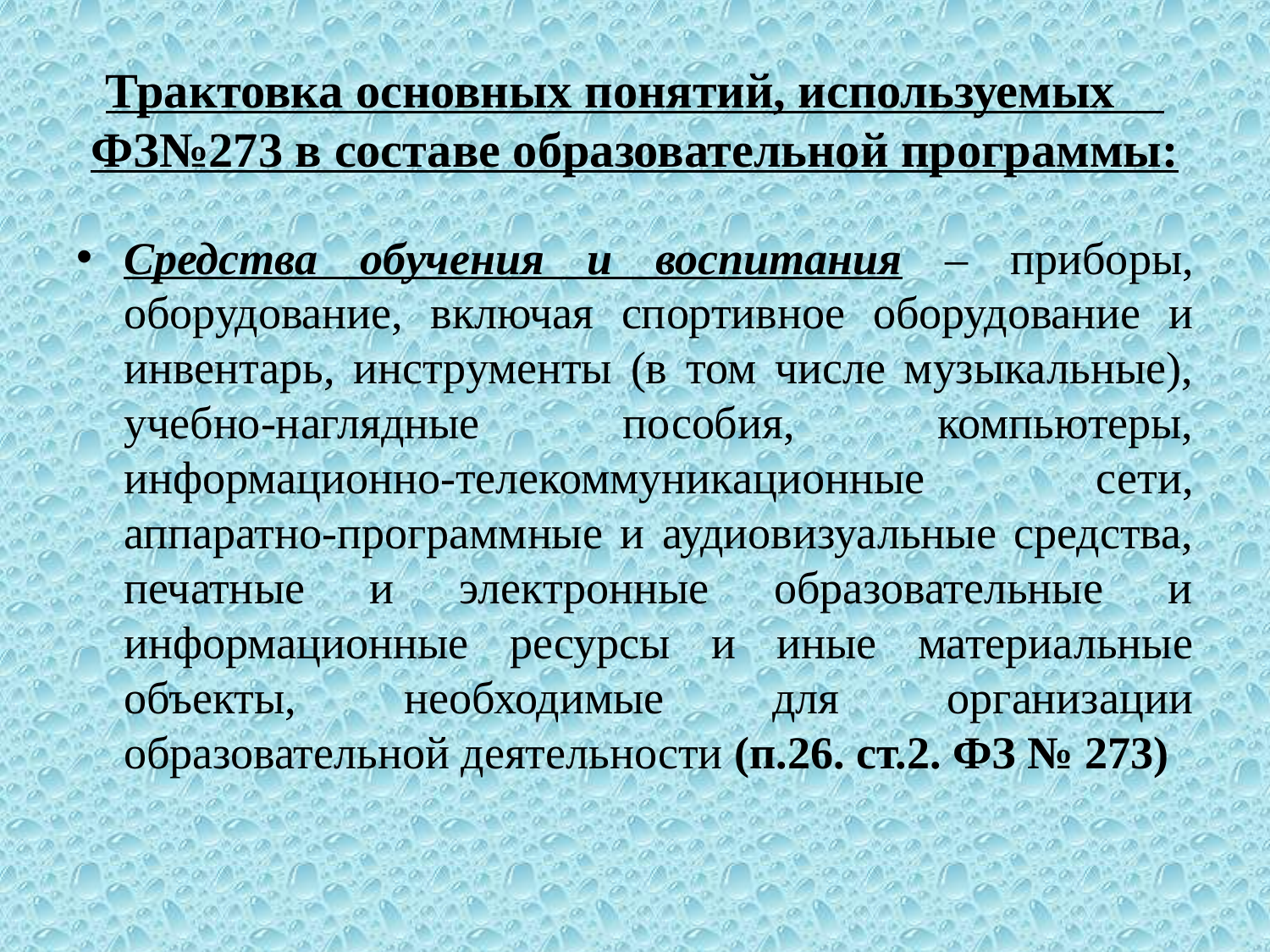

# Трактовка основных понятий, используемых     ФЗ№273 в составе образовательной программы:
Средства обучения и воспитания – приборы, оборудование, включая спортивное оборудование и инвентарь, инструменты (в том числе музыкальные), учебно-наглядные пособия, компьютеры, информационно-телекоммуникационные сети, аппаратно-программные и аудиовизуальные средства, печатные и электронные образовательные и информационные ресурсы и иные материальные объекты, необходимые для организации образовательной деятельности (п.26. ст.2. ФЗ № 273)